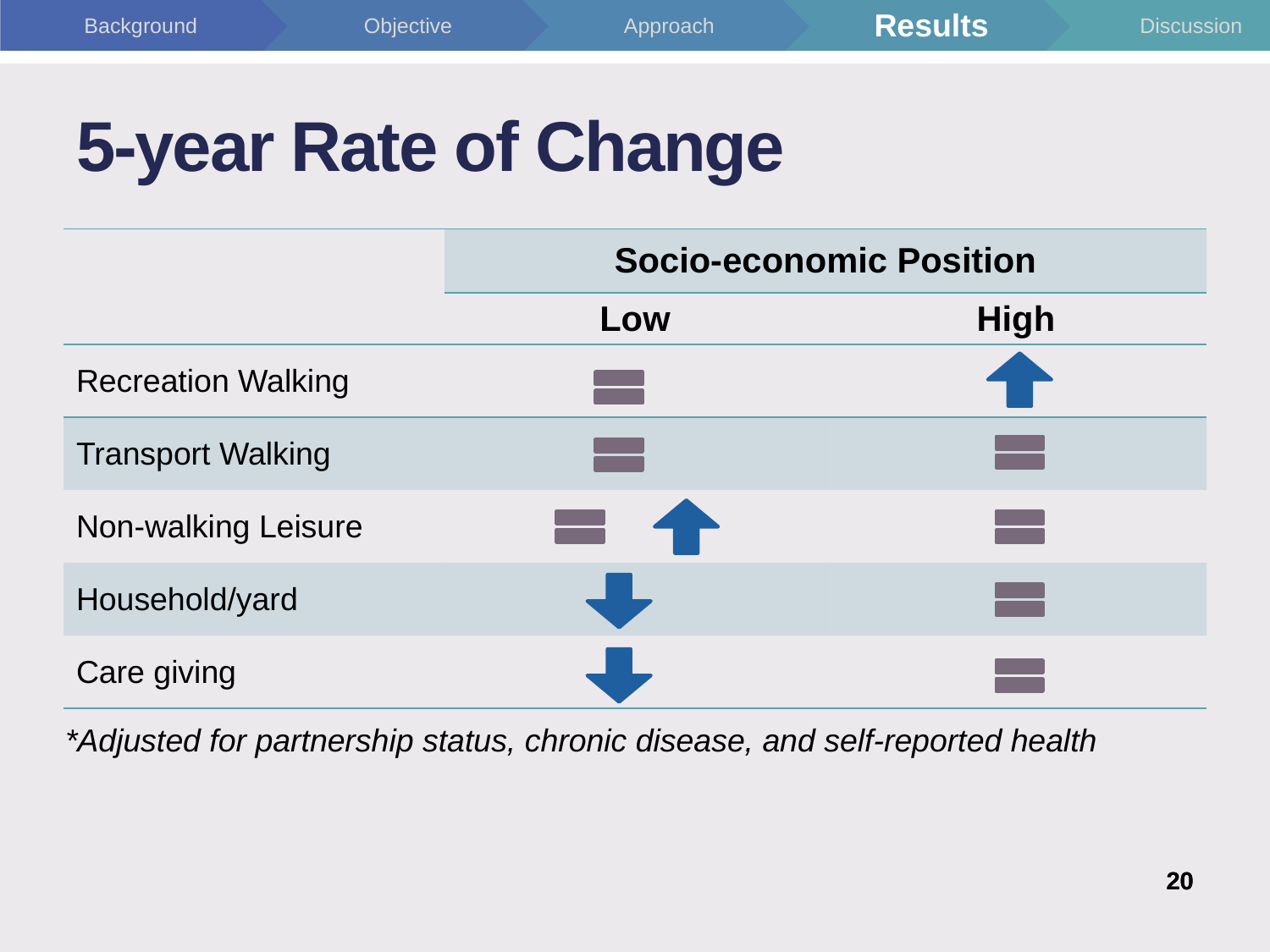

Background
Objective
Approach
Results
Discussion
# 5-year Rate of Change
|  | Socio-economic Position |  |
| --- | --- | --- |
|  | Low | High |
| Recreation Walking |  |  |
| Transport Walking |  |  |
| Non-walking Leisure |  |  |
| Household/yard |  |  |
| Care giving |  |  |

*Adjusted for partnership status, chronic disease, and self-reported health
20
20